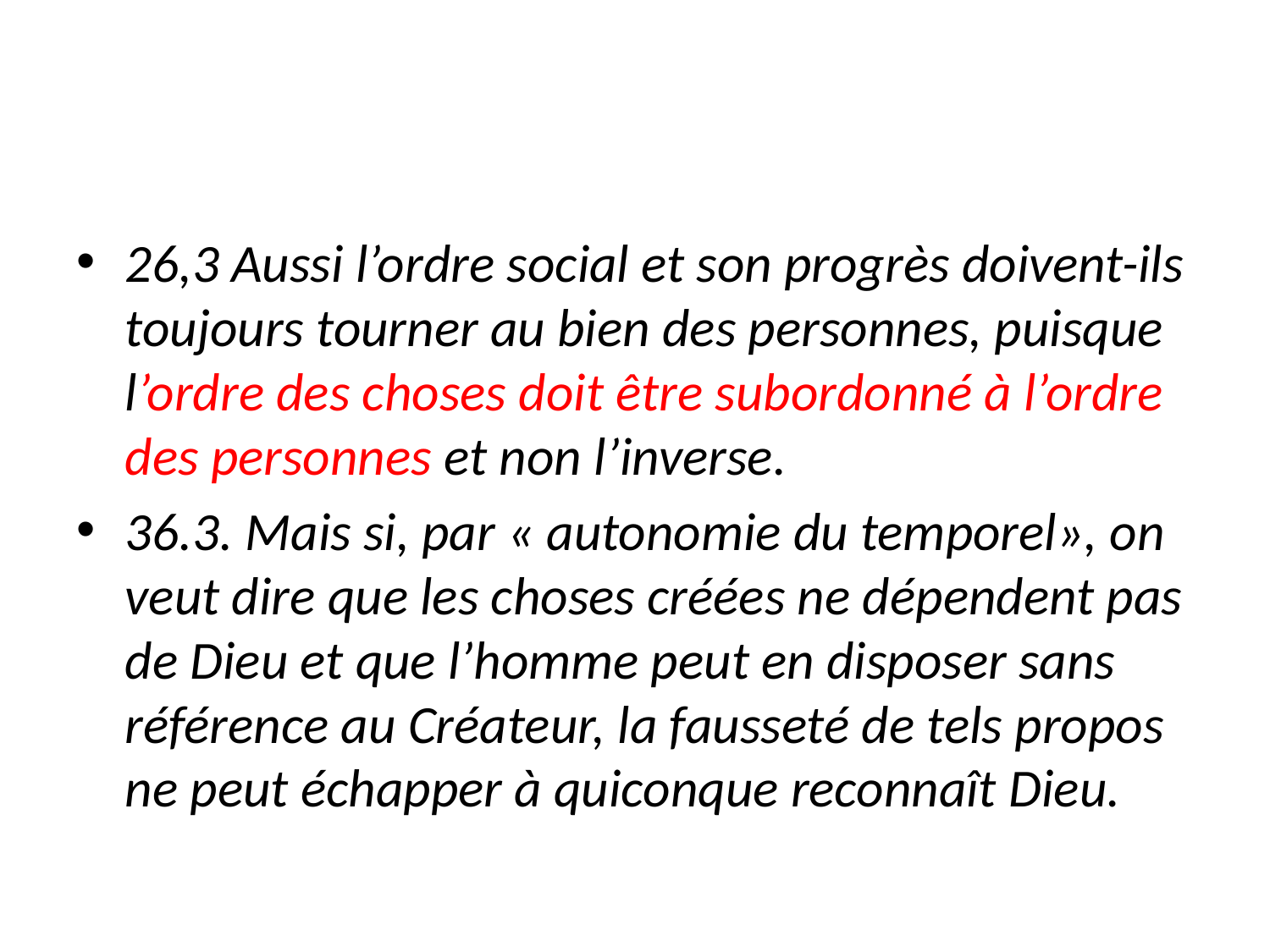

#
26,3 Aussi l’ordre social et son progrès doivent-ils toujours tourner au bien des personnes, puisque l’ordre des choses doit être subordonné à l’ordre des personnes et non l’inverse.
36.3. Mais si, par « autonomie du temporel», on veut dire que les choses créées ne dépendent pas de Dieu et que l’homme peut en disposer sans référence au Créateur, la fausseté de tels propos ne peut échapper à quiconque reconnaît Dieu.